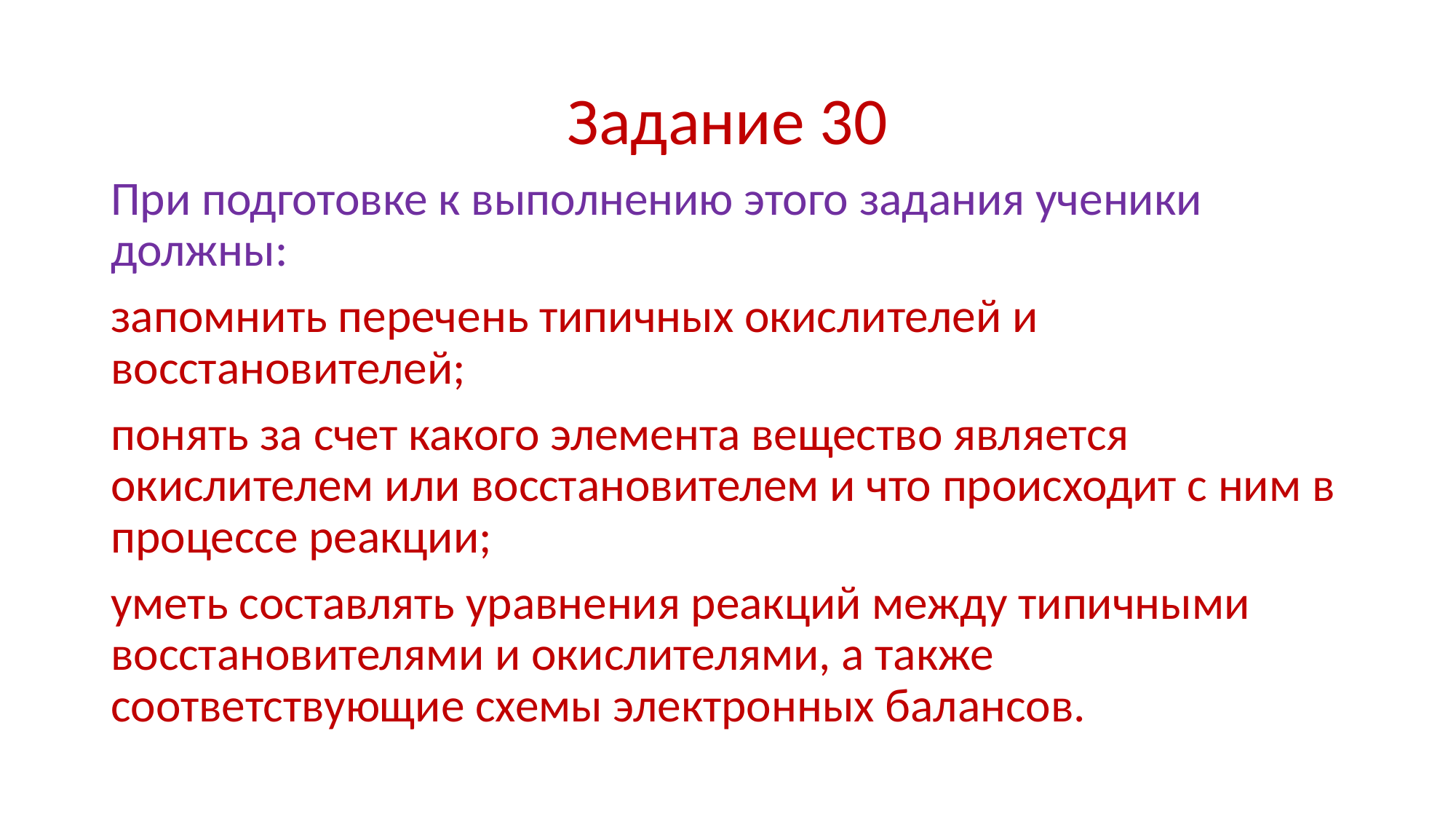

# Задание 30
При подготовке к выполнению этого задания ученики должны:
запомнить перечень типичных окислителей и восстановителей;
понять за счет какого элемента вещество является окислителем или восстановителем и что происходит с ним в процессе реакции;
уметь составлять уравнения реакций между типичными восстановителями и окислителями, а также соответствующие схемы электронных балансов.